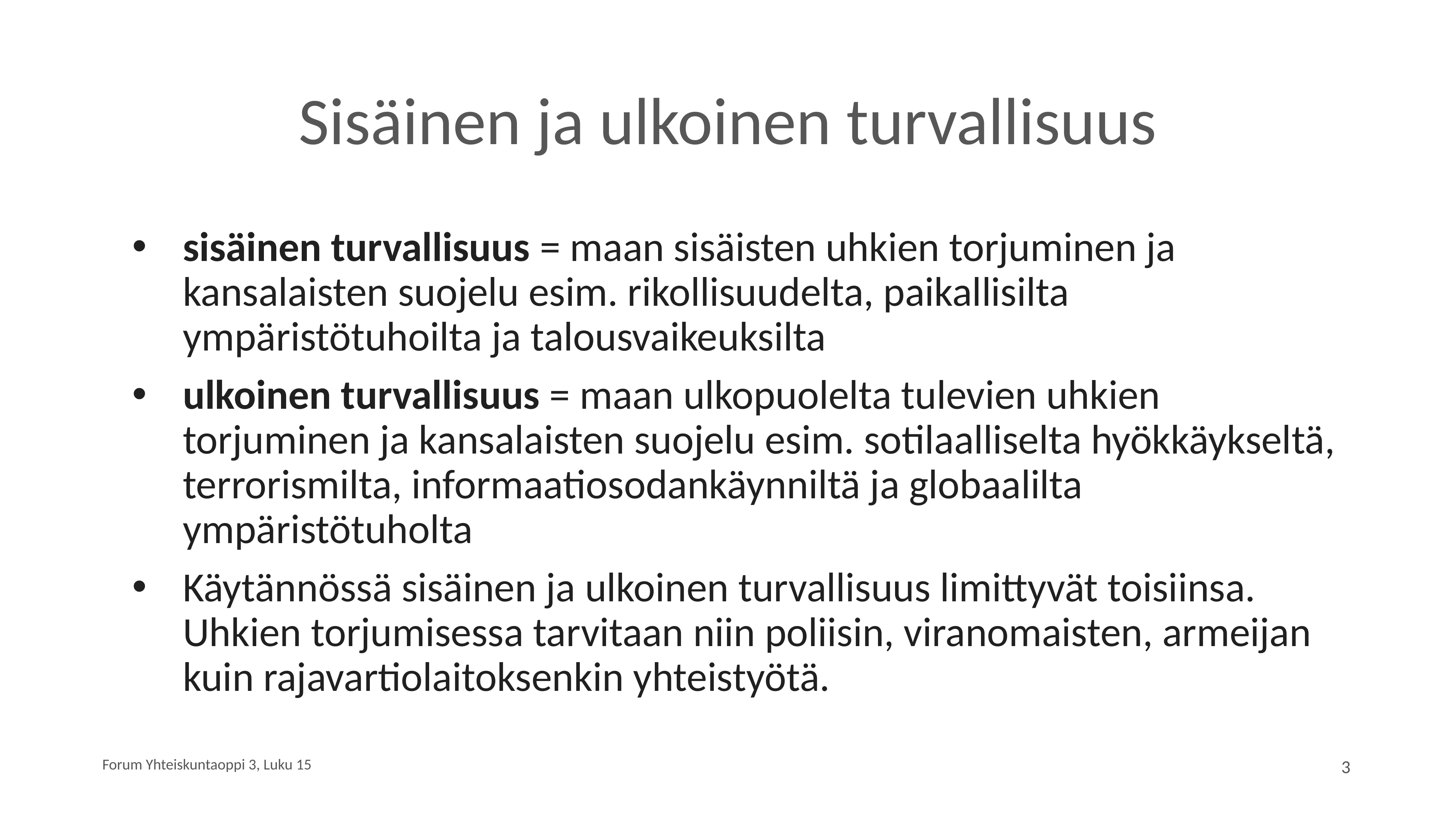

# Sisäinen ja ulkoinen turvallisuus
sisäinen turvallisuus = maan sisäisten uhkien torjuminen ja kansalaisten suojelu esim. rikollisuudelta, paikallisilta ympäristötuhoilta ja talousvaikeuksilta
ulkoinen turvallisuus = maan ulkopuolelta tulevien uhkien torjuminen ja kansalaisten suojelu esim. sotilaalliselta hyökkäykseltä, terrorismilta, informaatiosodankäynniltä ja globaalilta ympäristötuholta
Käytännössä sisäinen ja ulkoinen turvallisuus limittyvät toisiinsa. Uhkien torjumisessa tarvitaan niin poliisin, viranomaisten, armeijan kuin rajavartiolaitoksenkin yhteistyötä.
Forum Yhteiskuntaoppi 3, Luku 15
3